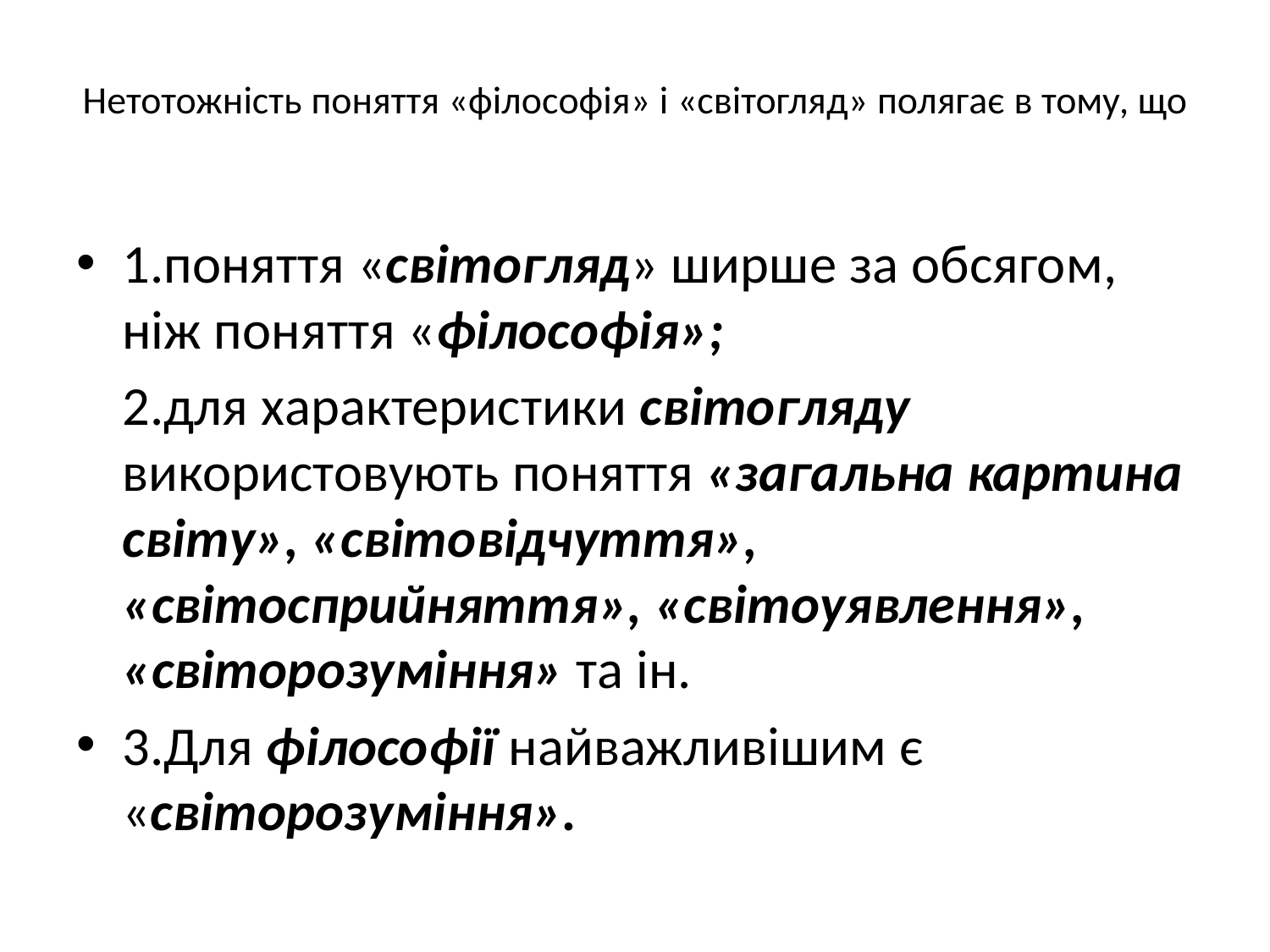

# Нетотожність поняття «філософія» і «світогляд» полягає в тому, що
1.поняття «світогляд» ширше за обсягом, ніж поняття «філософія»;
	2.для характеристики світогляду використовують поняття «загальна картина світу», «світовідчуття», «світосприйняття», «світоуявлення», «світорозуміння» та ін.
3.Для філософії найважливішим є «світорозуміння».